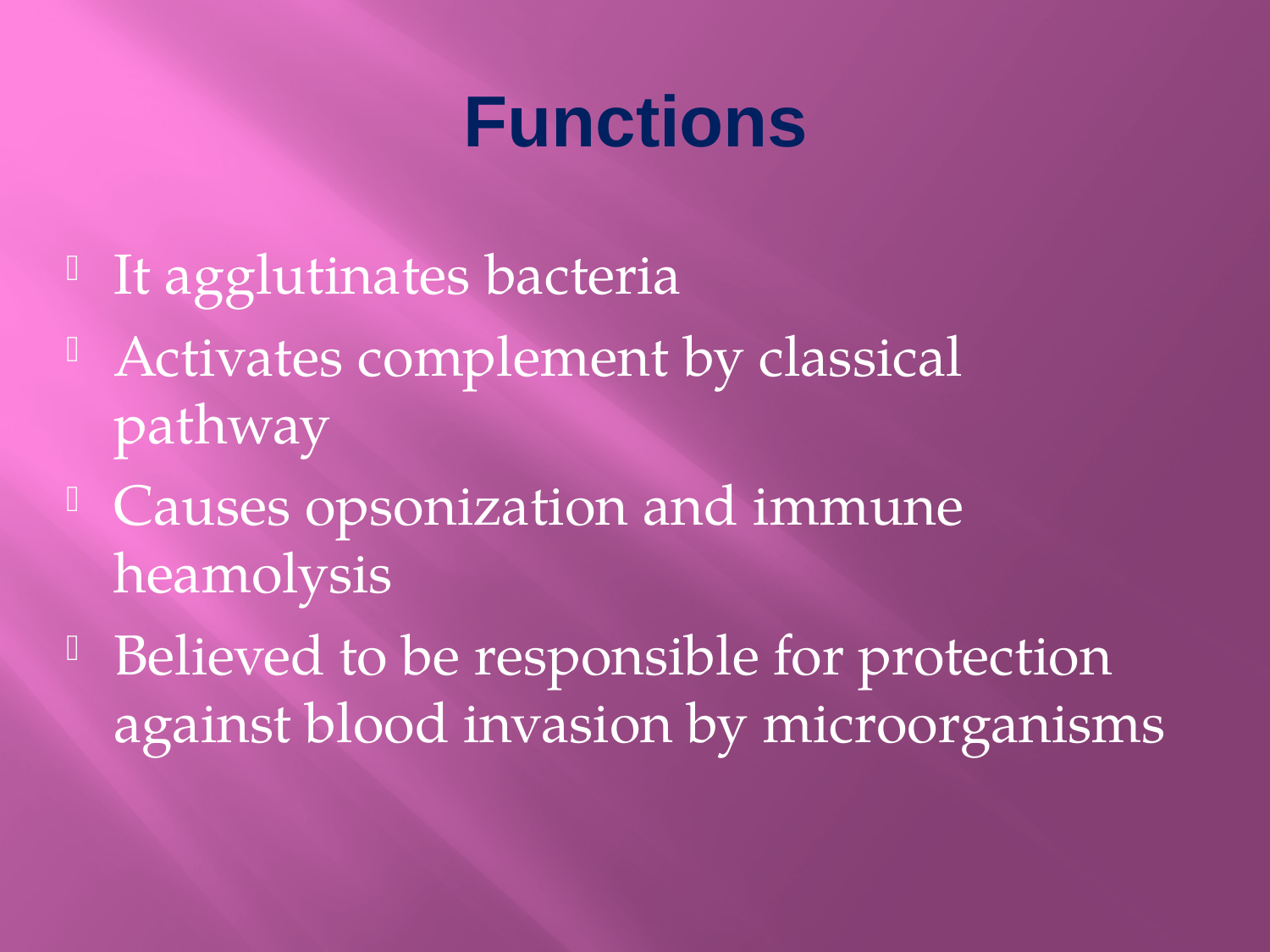

# Functions
It agglutinates bacteria
Activates complement by classical  pathway
Causes opsonization and immune  heamolysis
Believed to be responsible for protection  against blood invasion by microorganisms